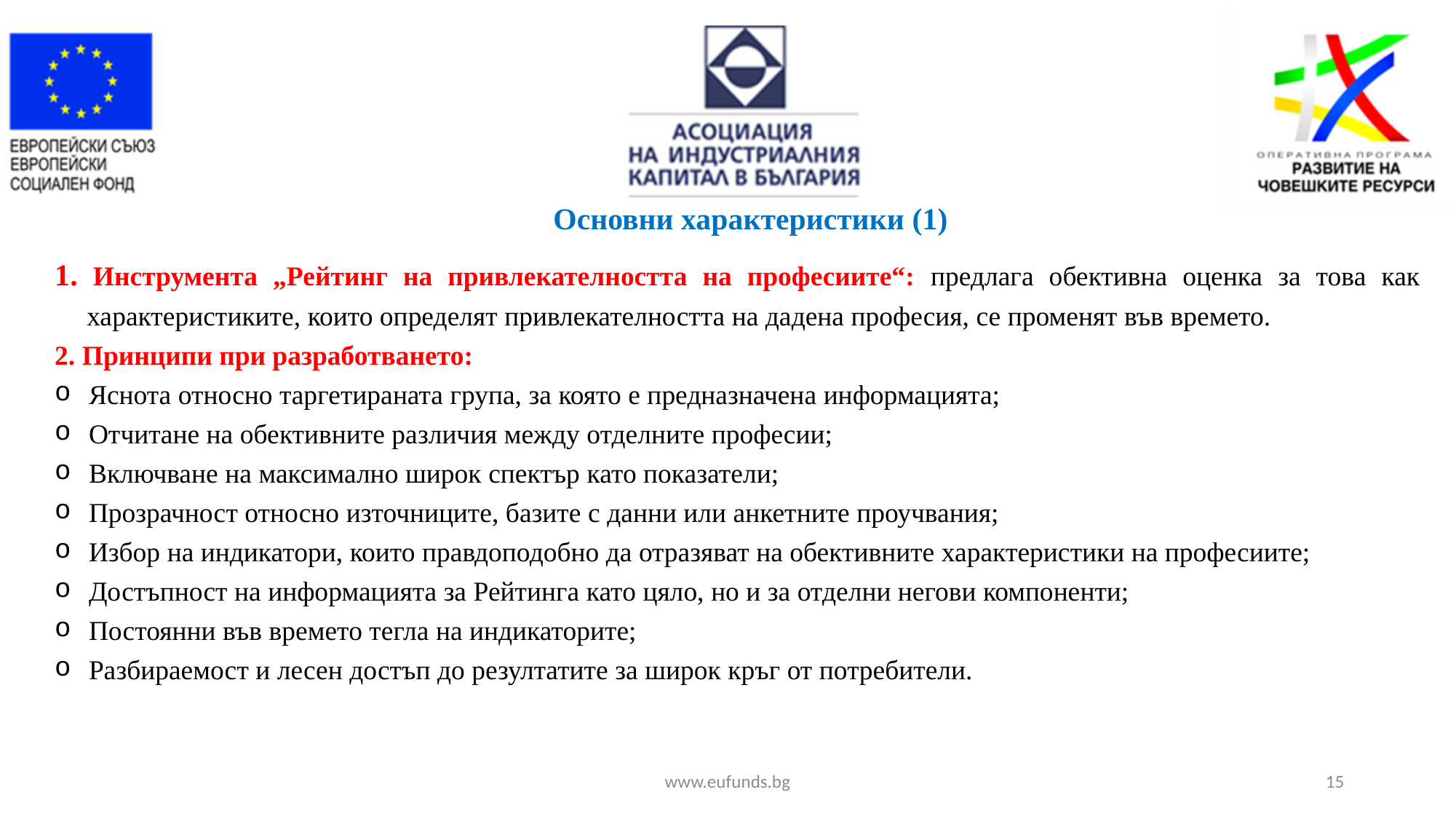

Основни характеристики (1)
1. Инструмента „Рейтинг на привлекателността на професиите“: предлага обективна оценка за това как характеристиките, които определят привлекателността на дадена професия, се променят във времето.
2. Принципи при разработването:
Яснота относно таргетираната група, за която е предназначена информацията;
Отчитане на обективните различия между отделните професии;
Включване на максимално широк спектър като показатели;
Прозрачност относно източниците, базите с данни или анкетните проучвания;
Избор на индикатори, които правдоподобно да отразяват на обективните характеристики на професиите;
Достъпност на информацията за Рейтинга като цяло, но и за отделни негови компоненти;
Постоянни във времето тегла на индикаторите;
Разбираемост и лесен достъп до резултатите за широк кръг от потребители.
www.eufunds.bg
15